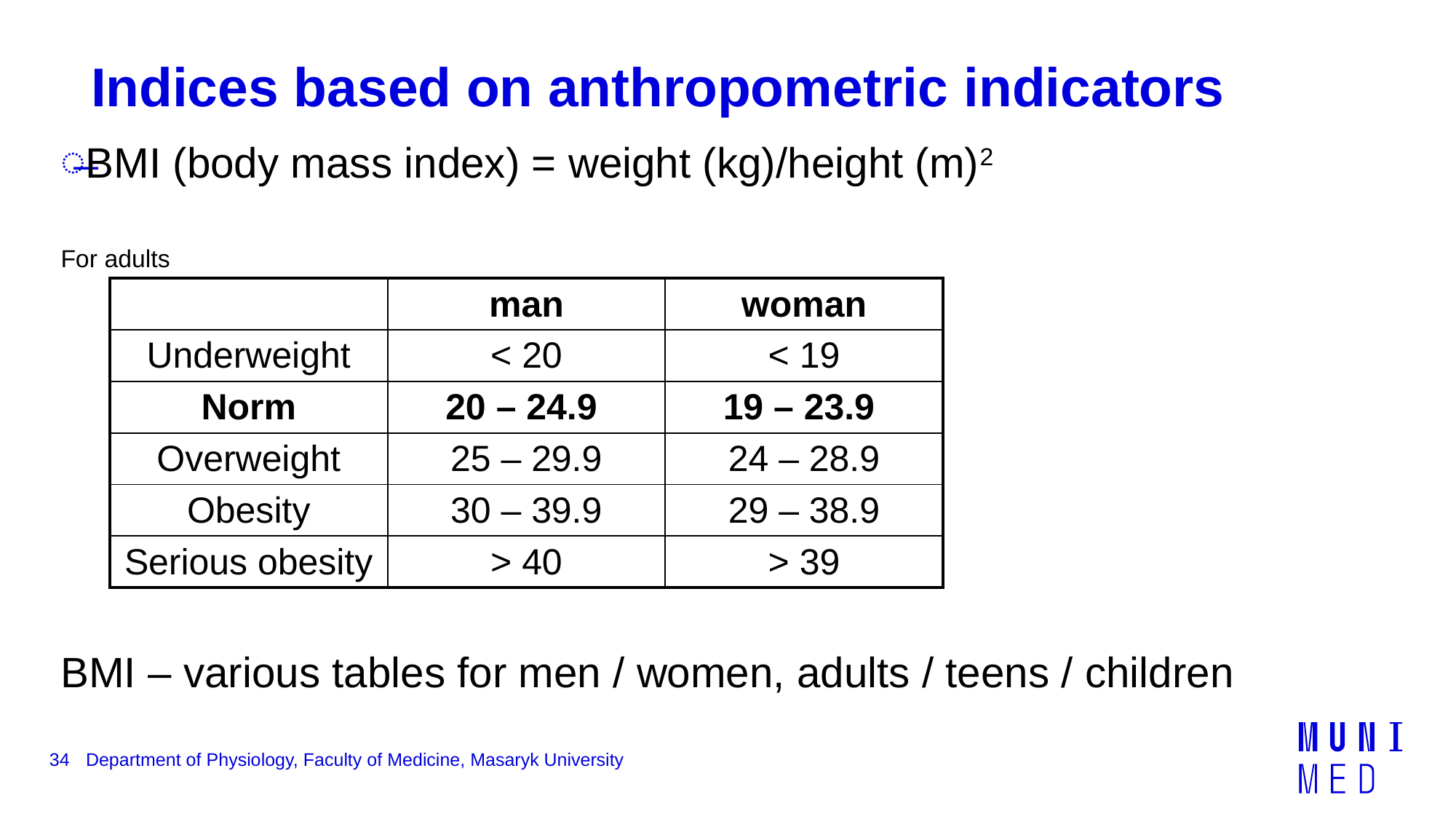

# Indices based on anthropometric indicators
BMI (body mass index) = weight (kg)/height (m)2

For adults

BMI – various tables for men / women, adults / teens / children
|  | man | woman |
| --- | --- | --- |
| Underweight | < 20 | < 19 |
| Norm | 20 – 24.9 | 19 – 23.9 |
| Overweight | 25 – 29.9 | 24 – 28.9 |
| Obesity | 30 – 39.9 | 29 – 38.9 |
| Serious obesity | > 40 | > 39 |
34
Department of Physiology, Faculty of Medicine, Masaryk University